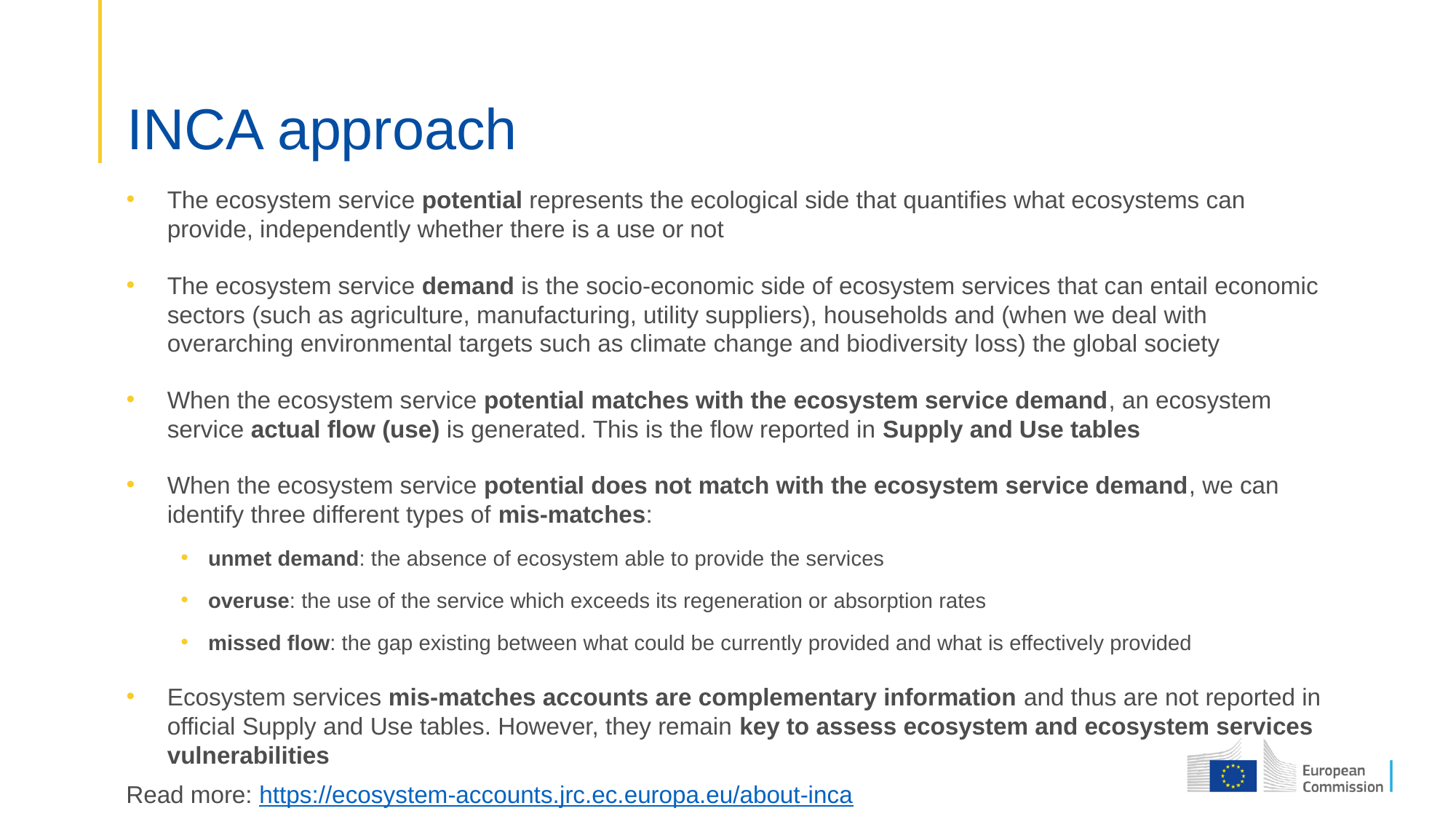

# INCA approach
The ecosystem service potential represents the ecological side that quantifies what ecosystems can provide, independently whether there is a use or not
The ecosystem service demand is the socio-economic side of ecosystem services that can entail economic sectors (such as agriculture, manufacturing, utility suppliers), households and (when we deal with overarching environmental targets such as climate change and biodiversity loss) the global society
When the ecosystem service potential matches with the ecosystem service demand, an ecosystem service actual flow (use) is generated. This is the flow reported in Supply and Use tables
When the ecosystem service potential does not match with the ecosystem service demand, we can identify three different types of mis-matches:
unmet demand: the absence of ecosystem able to provide the services
overuse: the use of the service which exceeds its regeneration or absorption rates
missed flow: the gap existing between what could be currently provided and what is effectively provided
Ecosystem services mis-matches accounts are complementary information and thus are not reported in official Supply and Use tables. However, they remain key to assess ecosystem and ecosystem services vulnerabilities
Read more: https://ecosystem-accounts.jrc.ec.europa.eu/about-inca